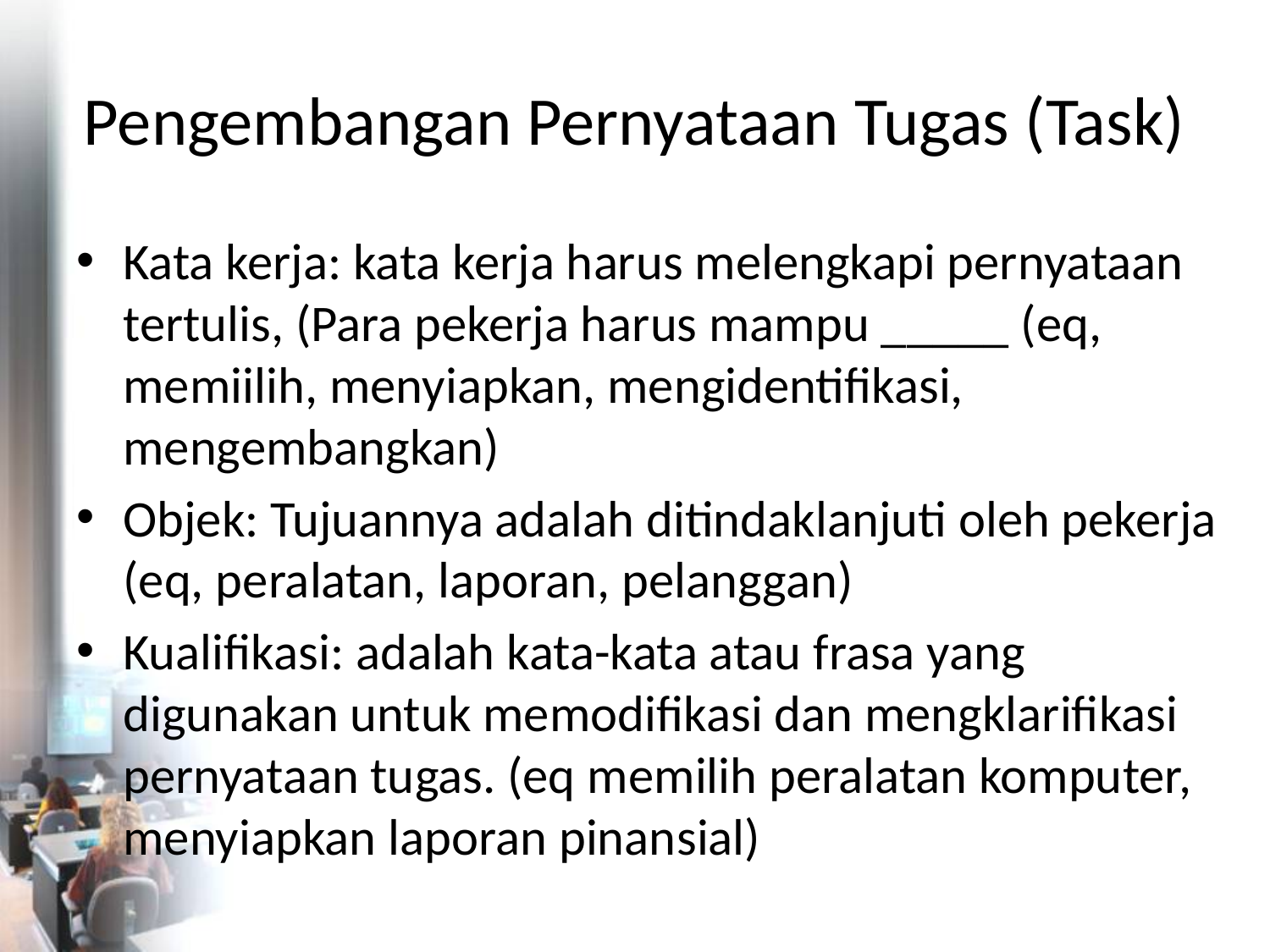

# Pengembangan Pernyataan Tugas (Task)
Kata kerja: kata kerja harus melengkapi pernyataan tertulis, (Para pekerja harus mampu _____ (eq, memiilih, menyiapkan, mengidentifikasi, mengembangkan)
Objek: Tujuannya adalah ditindaklanjuti oleh pekerja (eq, peralatan, laporan, pelanggan)
Kualifikasi: adalah kata-kata atau frasa yang digunakan untuk memodifikasi dan mengklarifikasi pernyataan tugas. (eq memilih peralatan komputer, menyiapkan laporan pinansial)